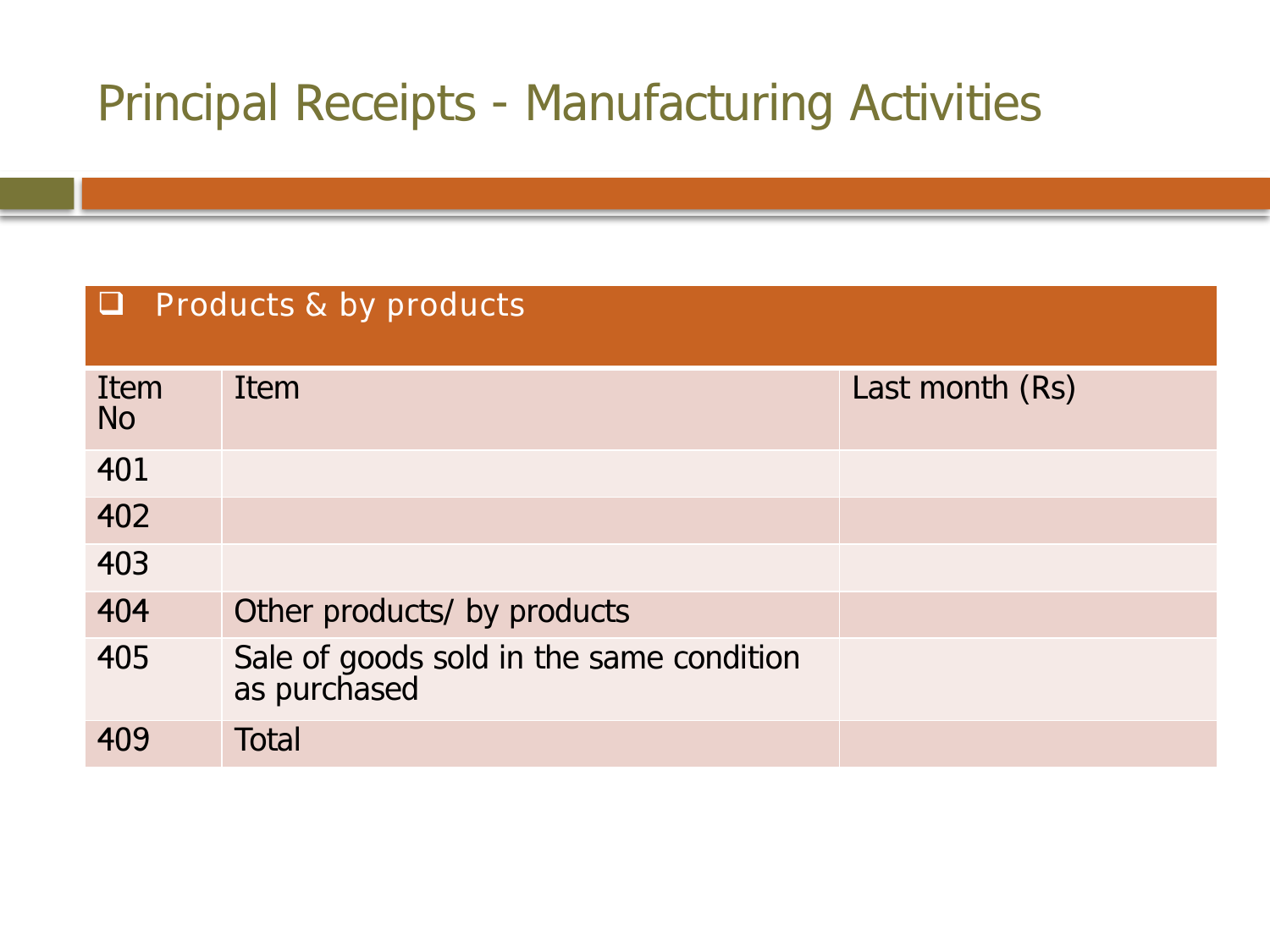

# Principal Receipts - Manufacturing Activities
| Products & by products |  |  |
| --- | --- | --- |
| Item No | Item | Last month (Rs) |
| 401 |  |  |
| 402 |  |  |
| 403 |  |  |
| 404 | Other products/ by products |  |
| 405 | Sale of goods sold in the same condition as purchased |  |
| 409 | Total |  |